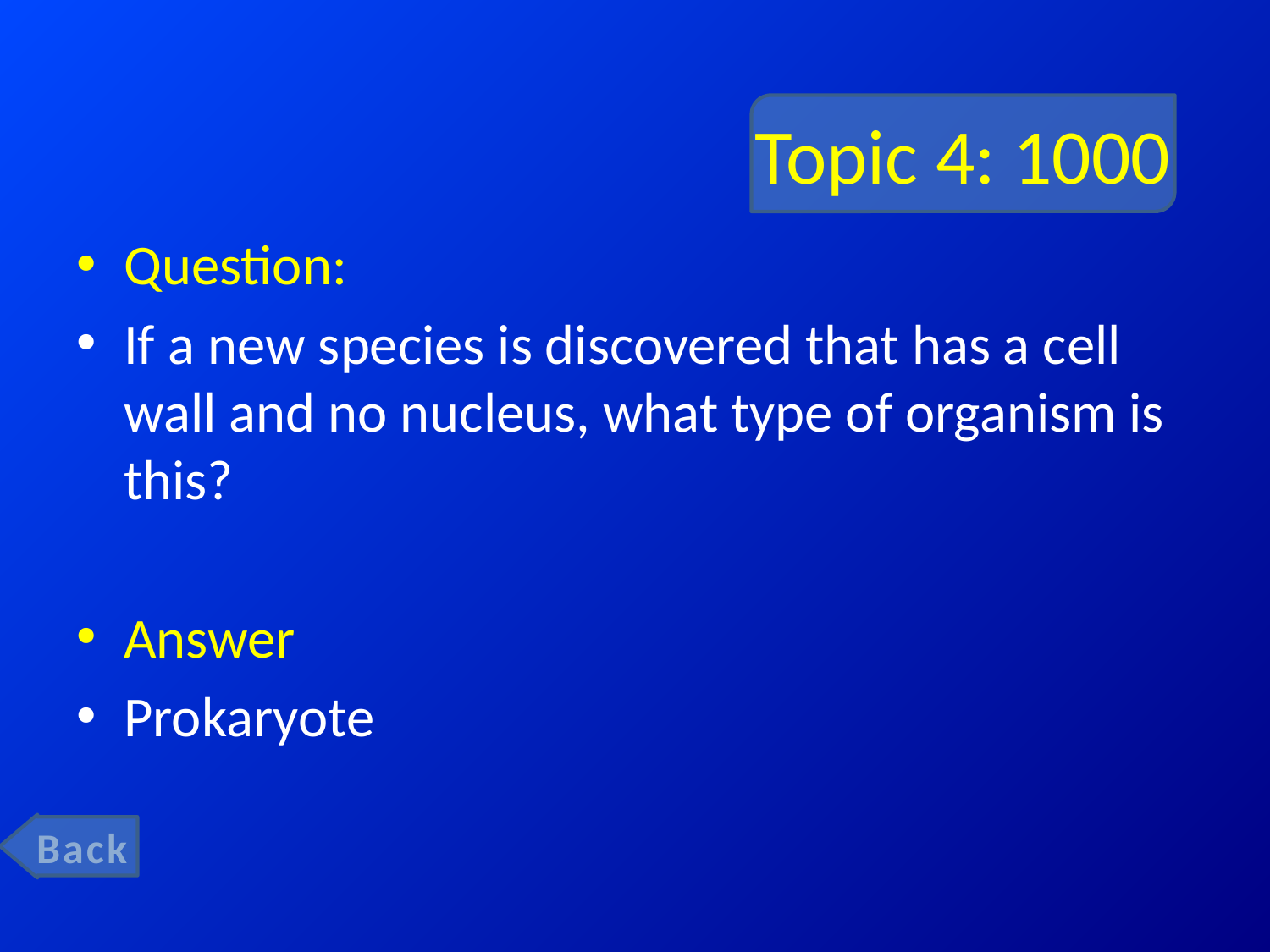

# Topic 4: 1000

Question:
If a new species is discovered that has a cell wall and no nucleus, what type of organism is this?

Answer
Prokaryote

Back